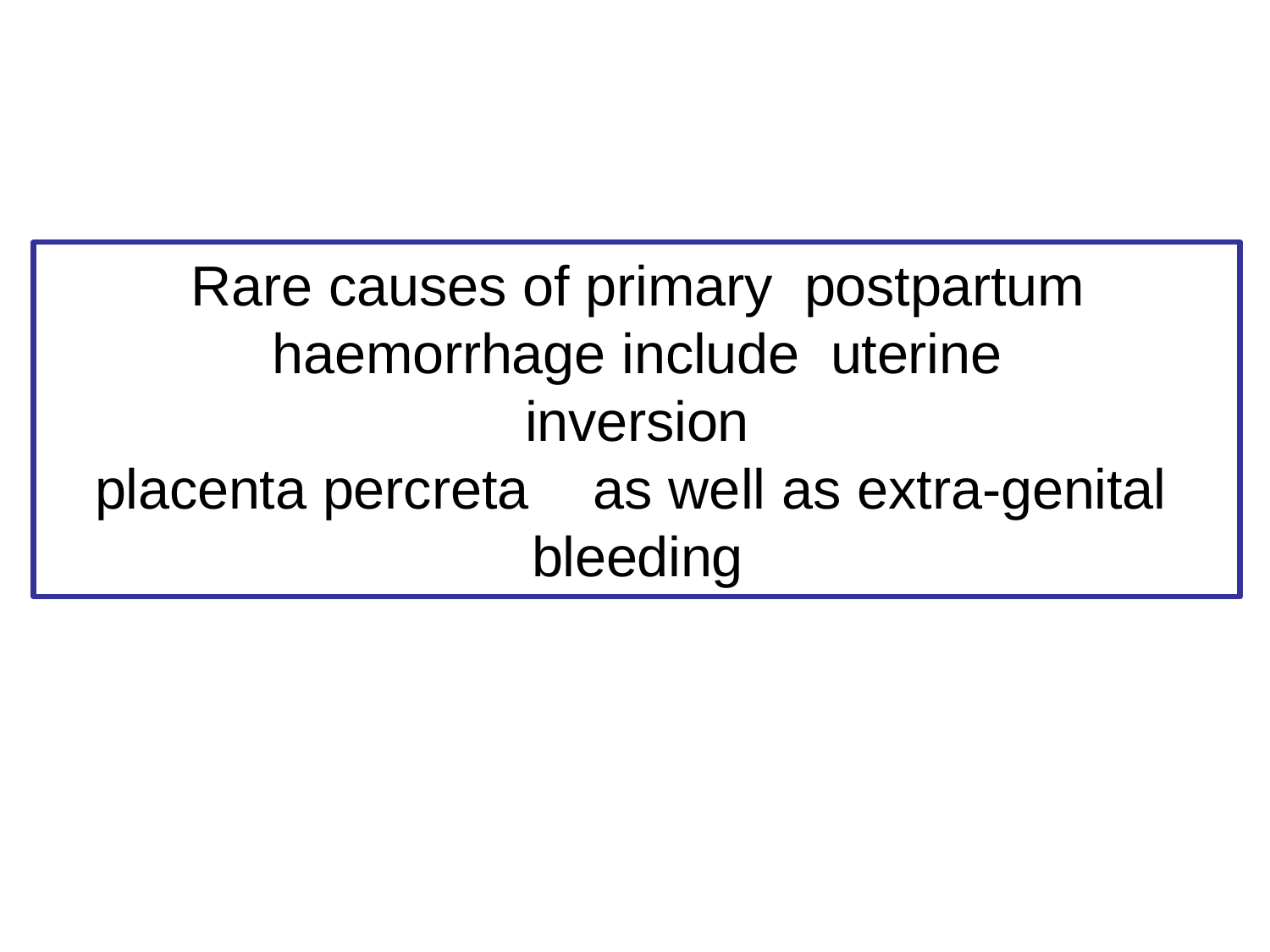

# Rare causes of primary  postpartum haemorrhage include  uterine inversion
placenta percreta	as well as extra-genital  bleeding